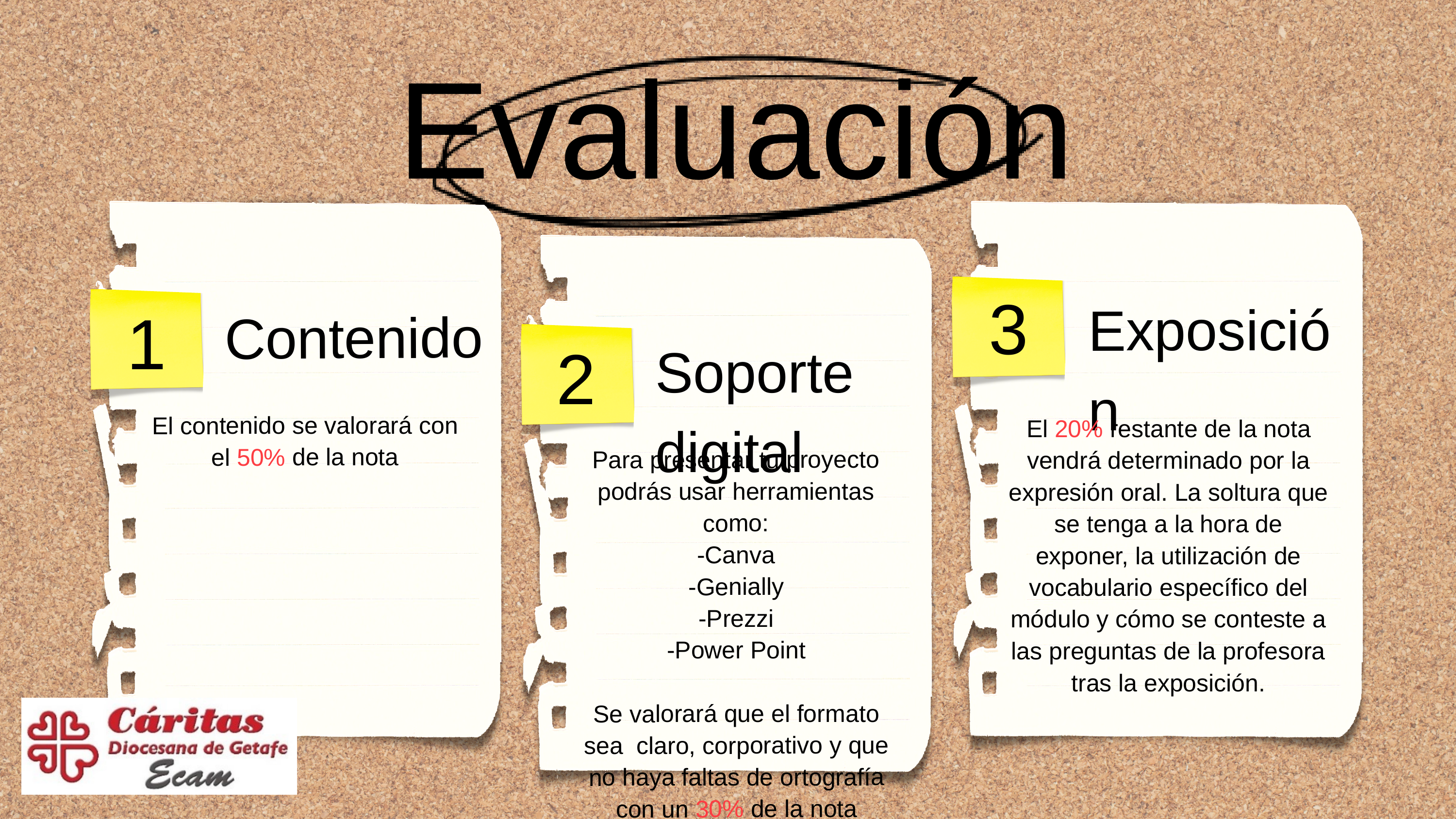

Evaluación

3

1

Exposición
Contenido

2
Soporte digital

El contenido se valorará con el 50% de la nota
 El 20% restante de la nota  vendrá determinado por la expresión oral. La soltura que se tenga a la hora de exponer, la utilización de vocabulario específico del módulo y cómo se conteste a las preguntas de la profesora tras la exposición.
Para presentar tu proyecto podrás usar herramientas como:
-Canva
-Genially
-Prezzi
-Power Point

Se valorará que el formato sea  claro, corporativo y que no haya faltas de ortografía con un 30% de la nota